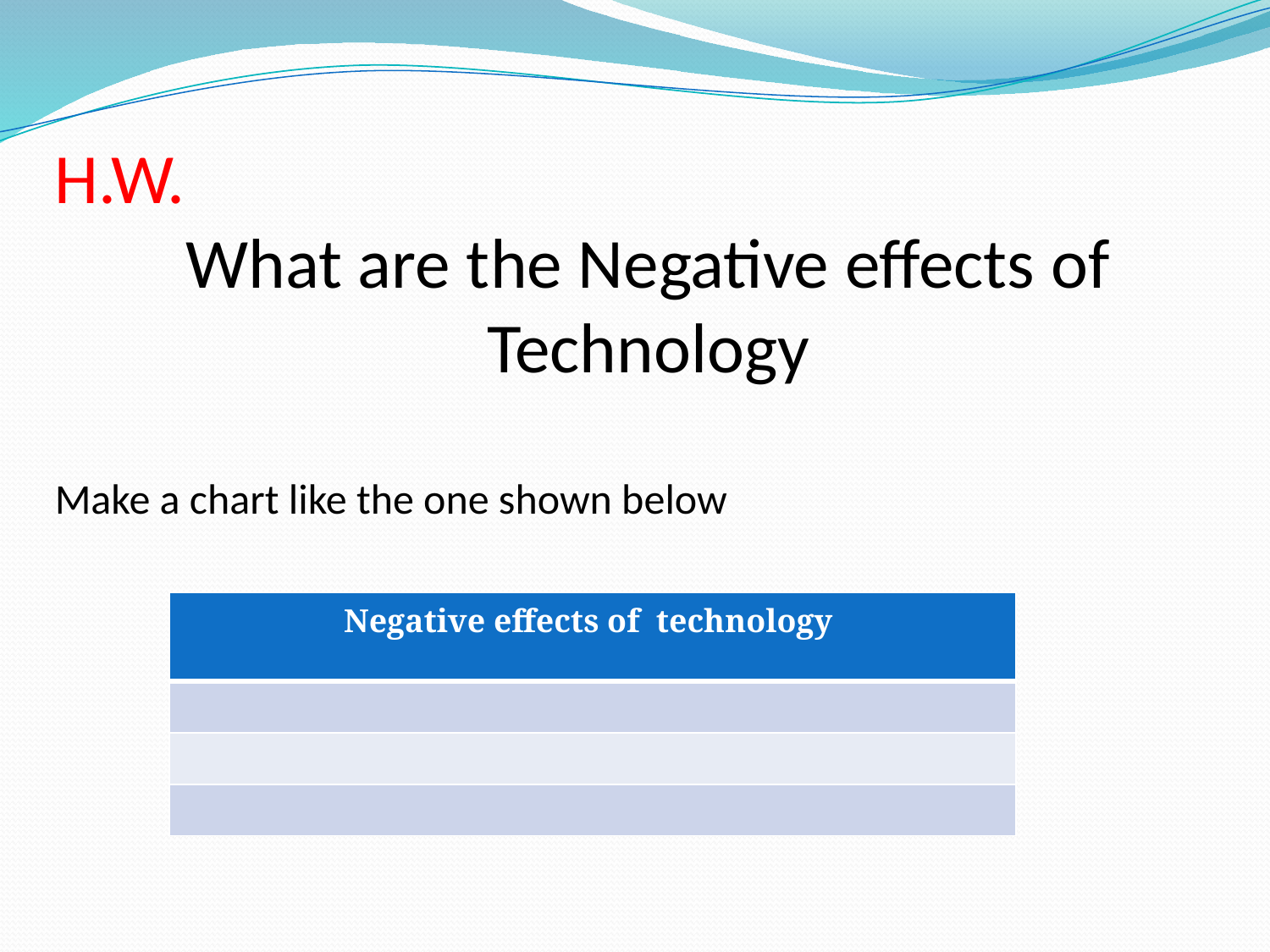

H.W.
What are the Negative effects of
Technology

Make a chart like the one shown below

| Negative effects of technology |
| --- |
|  |
|  |
|  |